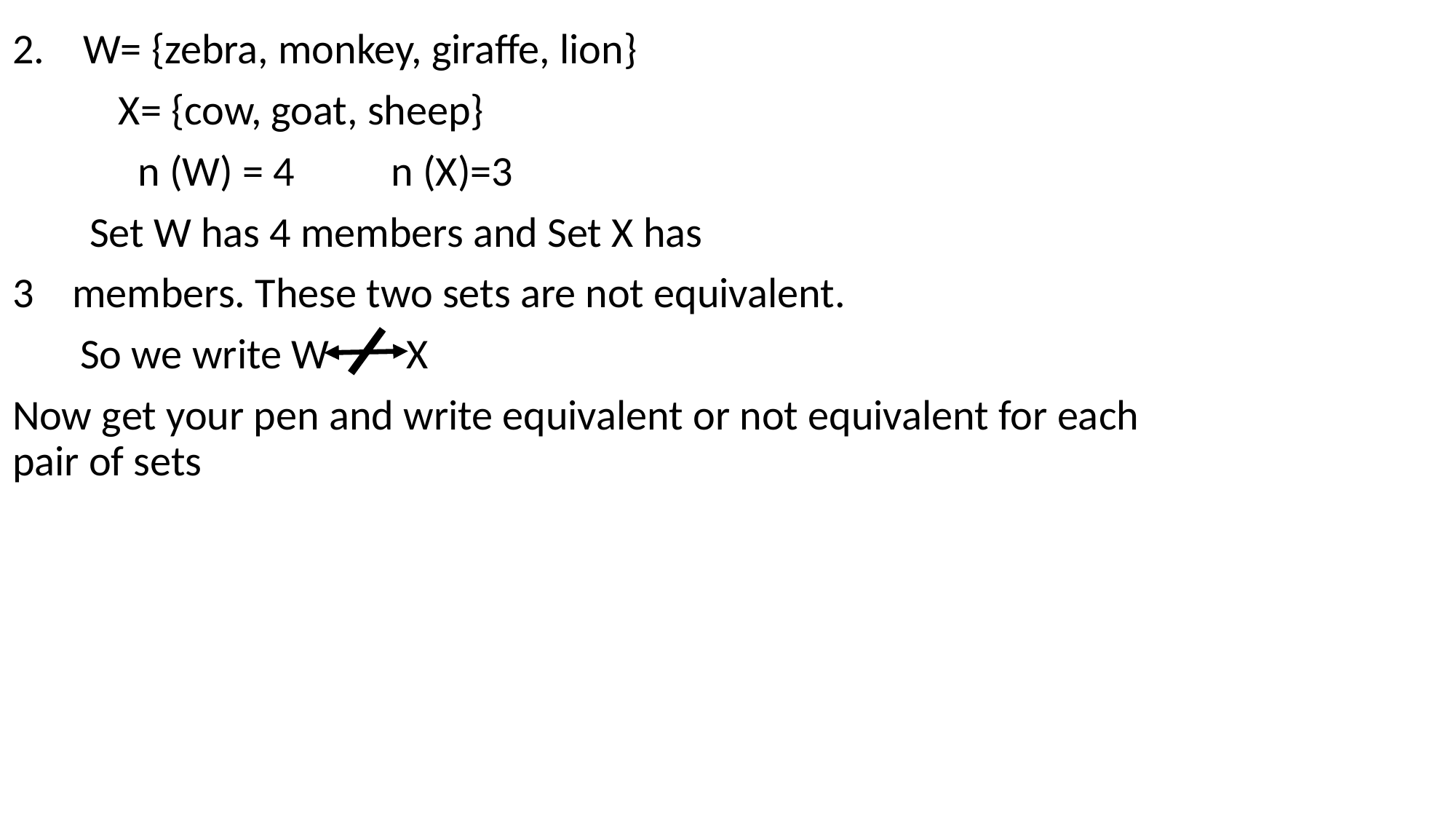

2.    W= {zebra, monkey, giraffe, lion}
           X= {cow, goat, sheep}
             n (W) = 4          n (X)=3
        Set W has 4 members and Set X has
3    members. These two sets are not equivalent.
       So we write W        X
Now get your pen and write equivalent or not equivalent for each           pair of sets